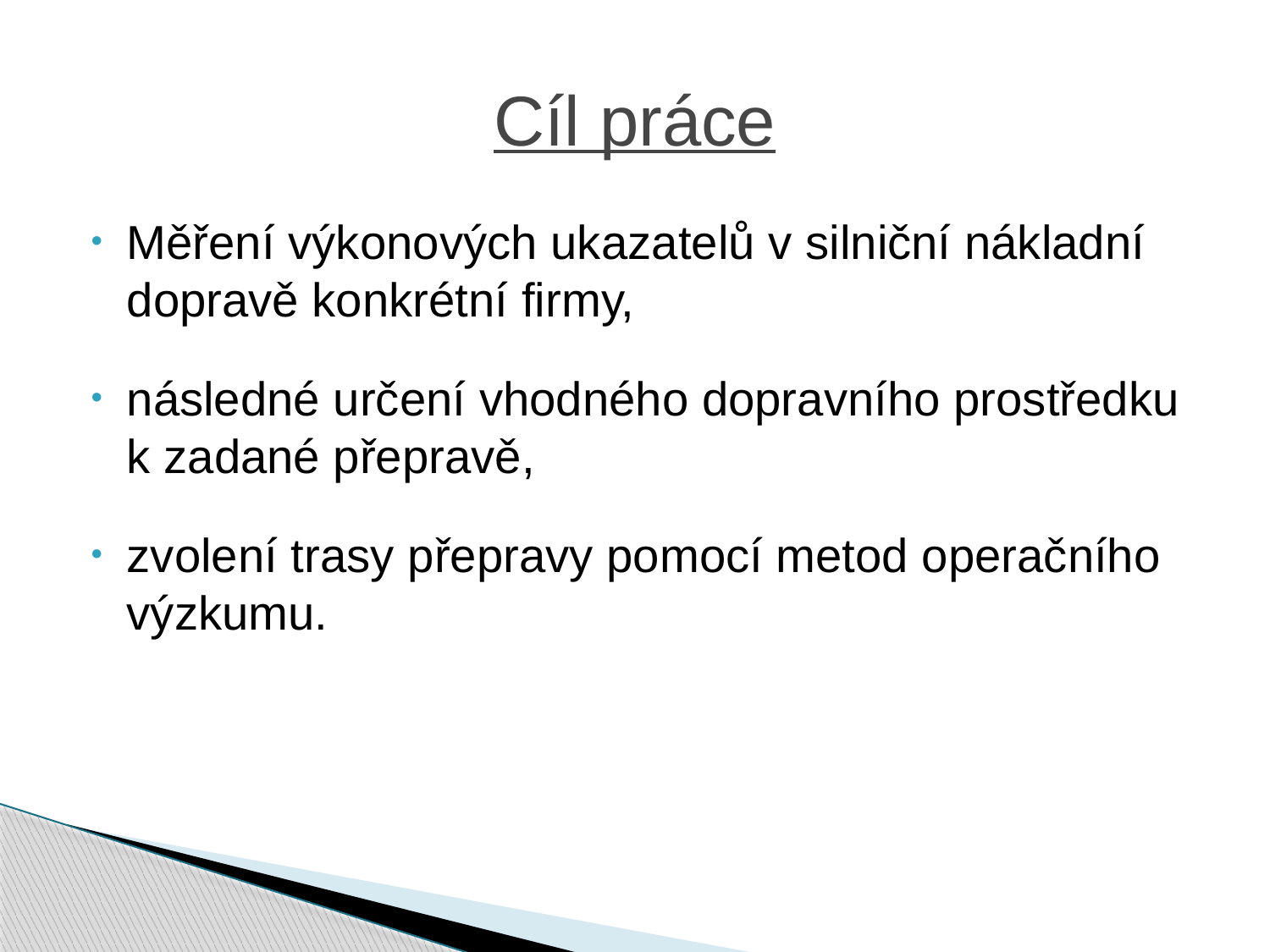

# Cíl práce
Měření výkonových ukazatelů v silniční nákladní dopravě konkrétní firmy,
následné určení vhodného dopravního prostředku k zadané přepravě,
zvolení trasy přepravy pomocí metod operačního výzkumu.